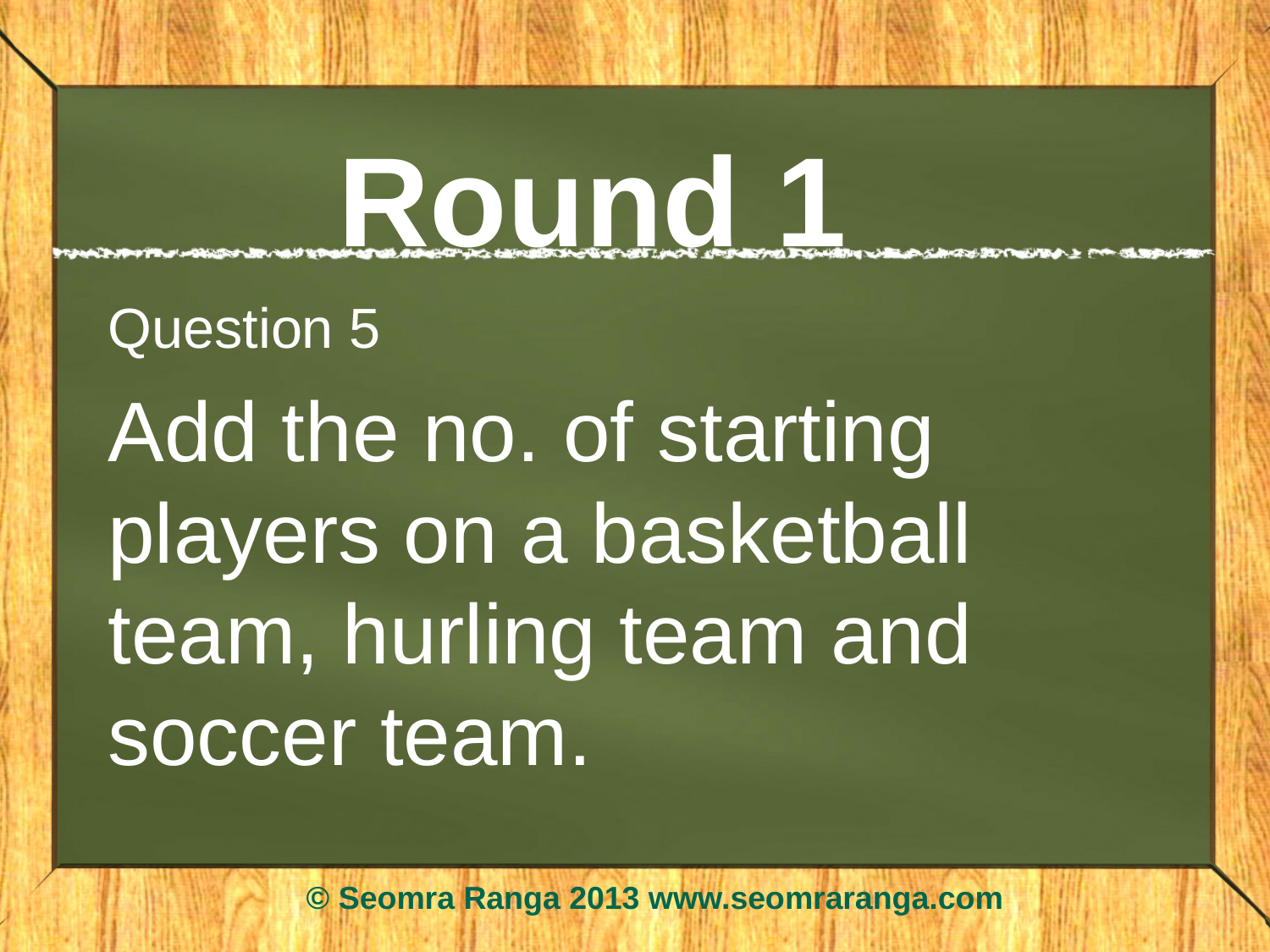

# Round 1
Question 5
Add the no. of starting players on a basketball team, hurling team and soccer team.
© Seomra Ranga 2013 www.seomraranga.com